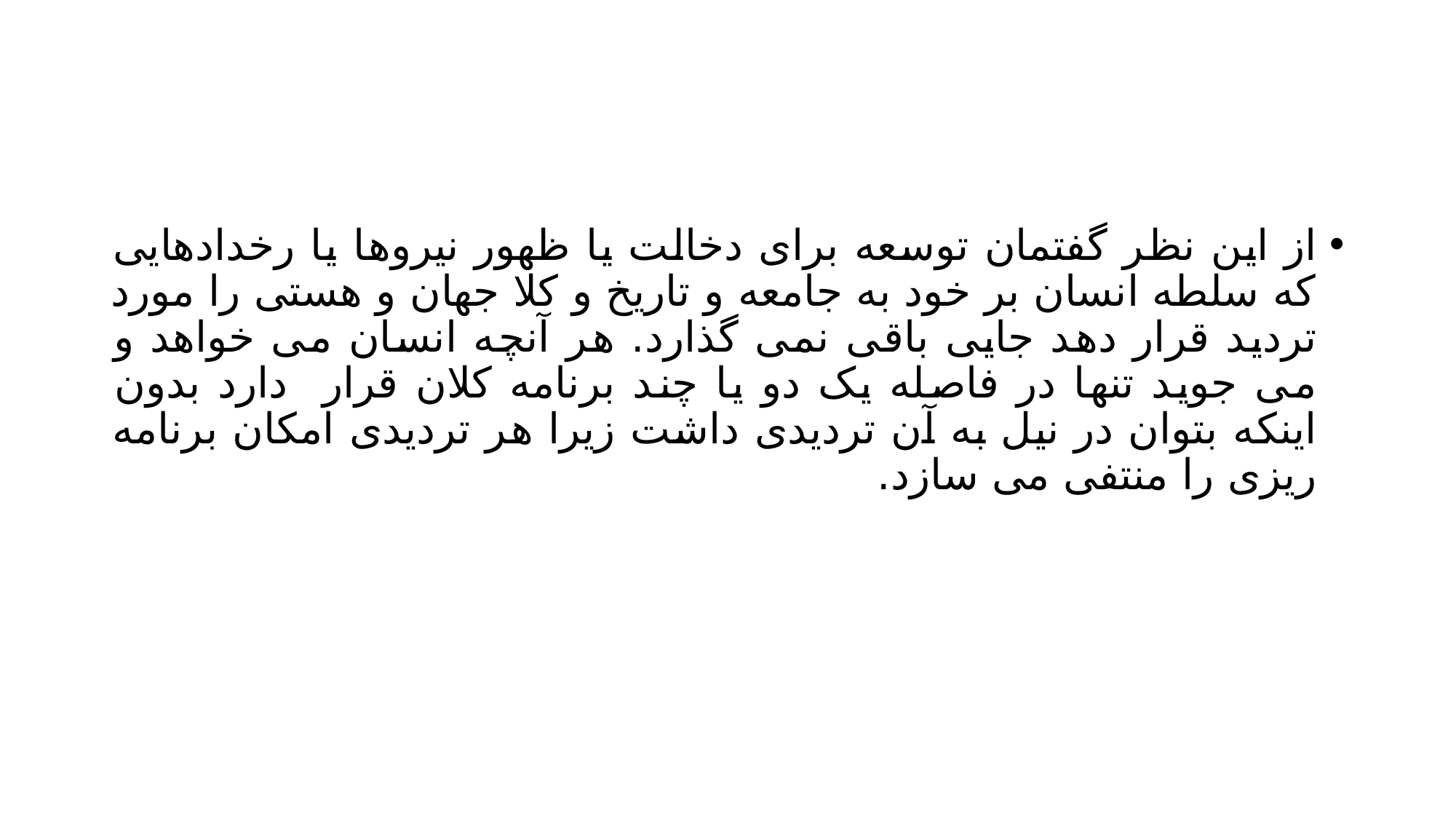

#
از این نظر گفتمان توسعه برای دخالت یا ظهور نیروها یا رخدادهایی که سلطه انسان بر خود به جامعه و تاریخ و کلا جهان و هستی را مورد تردید قرار دهد جایی باقی نمی گذارد. هر آنچه انسان می خواهد و می جوید تنها در فاصله یک دو یا چند برنامه کلان قرار  دارد بدون اینکه بتوان در نیل به آن تردیدی داشت زیرا هر تردیدی امکان برنامه ریزی را منتفی می سازد.